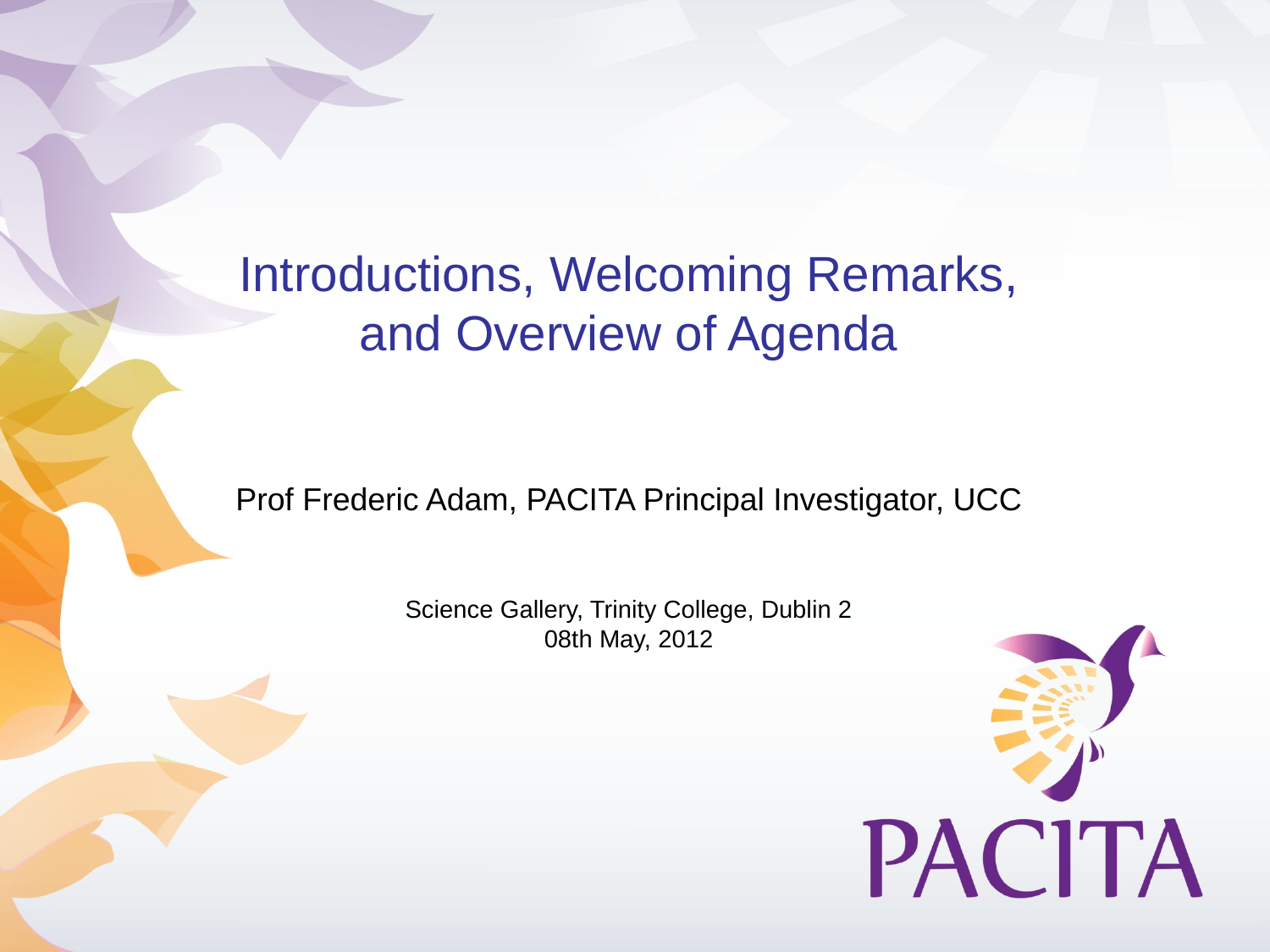

# Introductions, Welcoming Remarks, and Overview of Agenda Prof Frederic Adam, PACITA Principal Investigator, UCC Science Gallery, Trinity College, Dublin 2 08th May, 2012